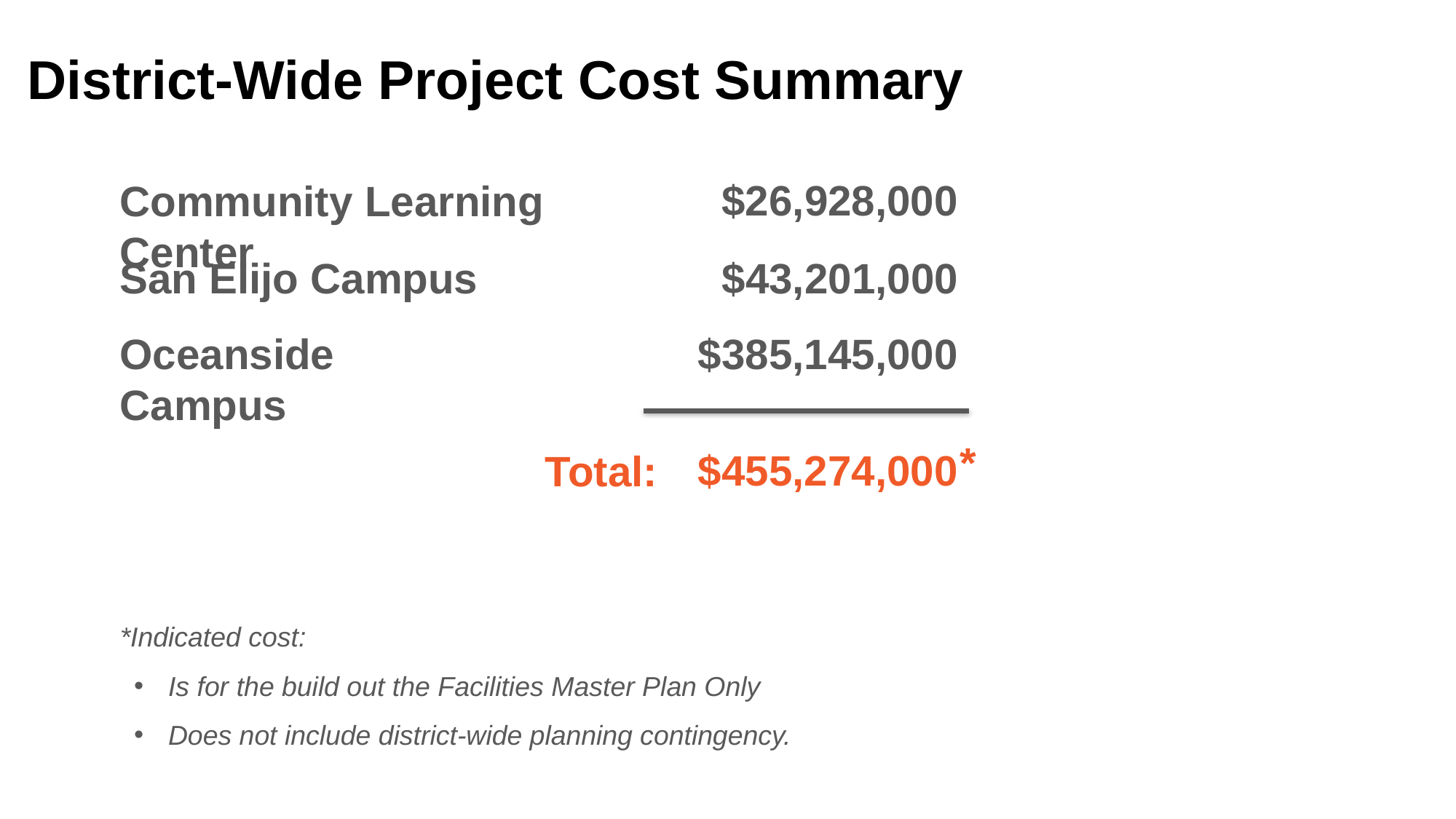

District-Wide Project Cost Summary
$26,928,000

Community Learning Center
$43,201,000

San Elijo Campus
$385,145,000

Oceanside Campus
*
$455,274,000

Total:
*Indicated cost:
Is for the build out the Facilities Master Plan Only
Does not include district-wide planning contingency.